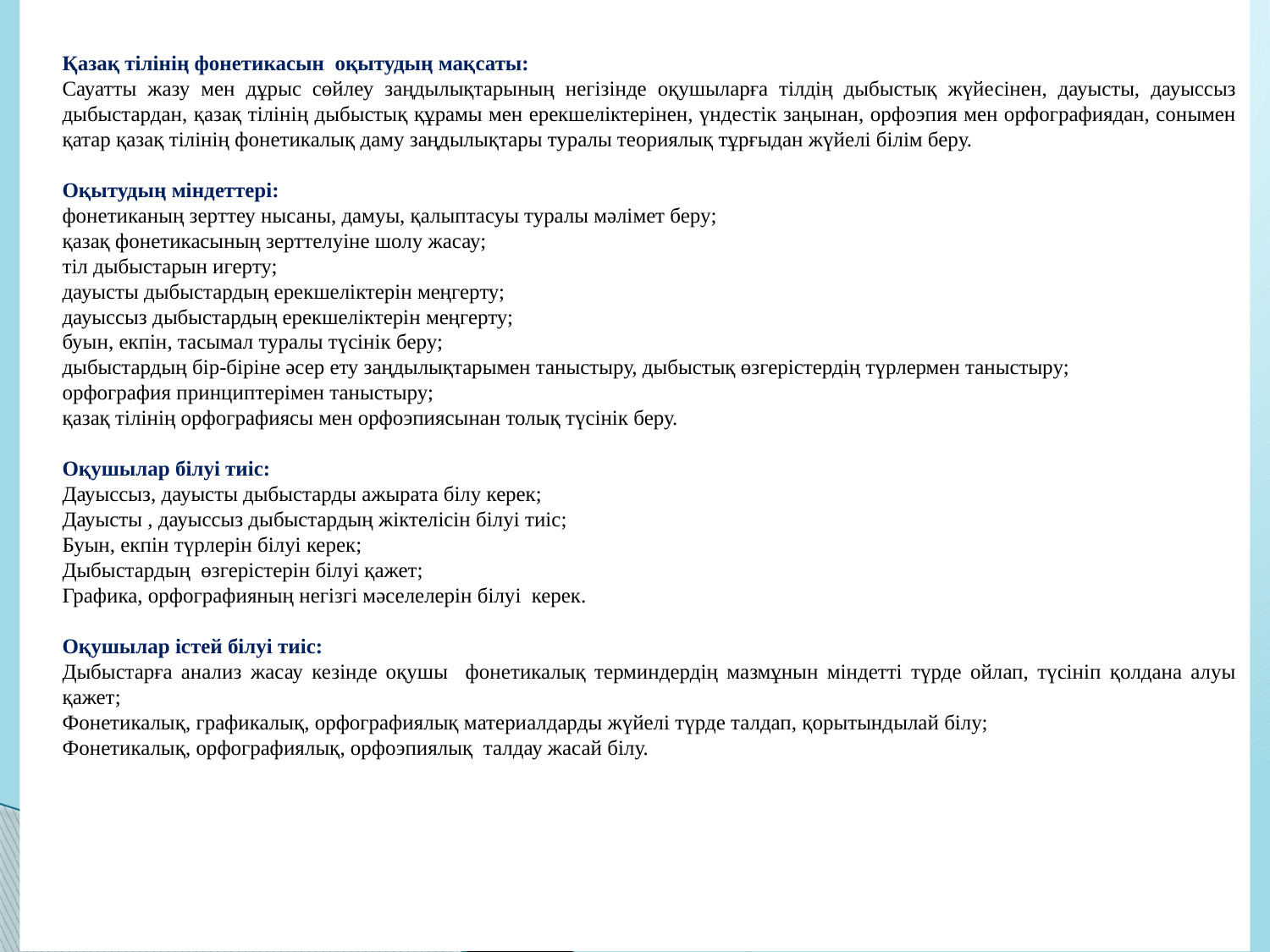

Қазақ тілінің фонетикасын  оқытудың мақсаты:
Сауатты жазу мен дұрыс сөйлеу заңдылықтарының негізінде оқушыларға тілдің дыбыстық жүйесінен, дауысты, дауыссыз дыбыстардан, қазақ тілінің дыбыстық құрамы мен ерекшеліктерінен, үндестік заңынан, орфоэпия мен орфографиядан, сонымен қатар қазақ тілінің фонетикалық даму заңдылықтары туралы теориялық тұрғыдан жүйелі білім беру.

Оқытудың міндеттері:
фонетиканың зерттеу нысаны, дамуы, қалыптасуы туралы мәлімет беру;
қазақ фонетикасының зерттелуіне шолу жасау;
тіл дыбыстарын игерту;
дауысты дыбыстардың ерекшеліктерін меңгерту;
дауыссыз дыбыстардың ерекшеліктерін меңгерту;
буын, екпін, тасымал туралы түсінік беру;
дыбыстардың бір-біріне әсер ету заңдылықтарымен таныстыру, дыбыстық өзгерістердің түрлермен таныстыру;
орфография принциптерімен таныстыру;
қазақ тілінің орфографиясы мен орфоэпиясынан толық түсінік беру.

Оқушылар білуі тиіс:
Дауыссыз, дауысты дыбыстарды ажырата білу керек;
Дауысты , дауыссыз дыбыстардың жіктелісін білуі тиіс;
Буын, екпін түрлерін білуі керек;
Дыбыстардың  өзгерістерін білуі қажет;
Графика, орфографияның негізгі мәселелерін білуі  керек.

Оқушылар істей білуі тиіс:
Дыбыстарға анализ жасау кезінде оқушы  фонетикалық терминдердің мазмұнын міндетті түрде ойлап, түсініп қолдана алуы қажет;
Фонетикалық, графикалық, орфографиялық материалдарды жүйелі түрде талдап, қорытындылай білу;
Фонетикалық, орфографиялық, орфоэпиялық  талдау жасай білу.